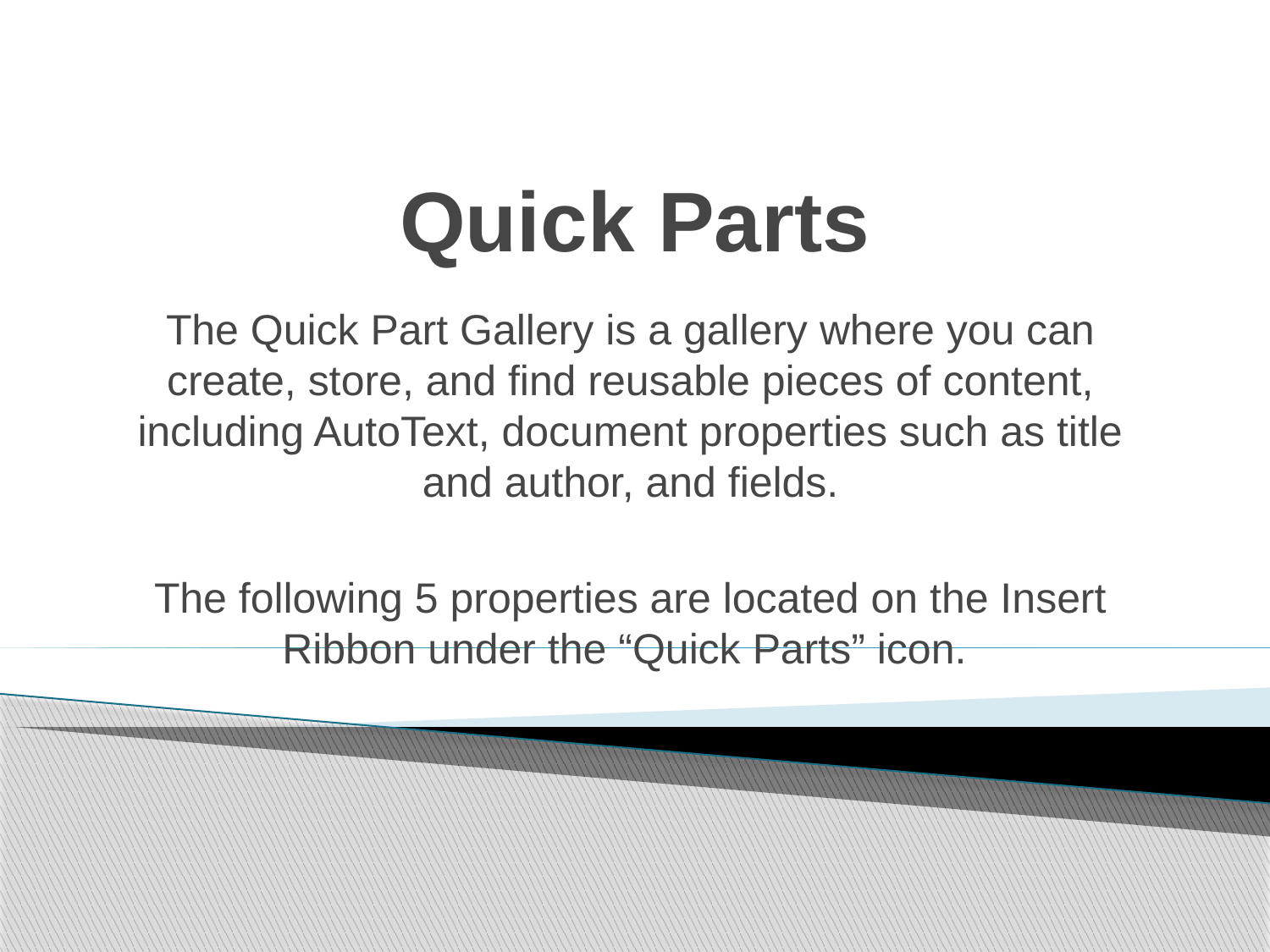

# Quick Parts
The Quick Part Gallery is a gallery where you can create, store, and find reusable pieces of content, including AutoText, document properties such as title and author, and fields.

The following 5 properties are located on the Insert Ribbon under the “Quick Parts” icon.